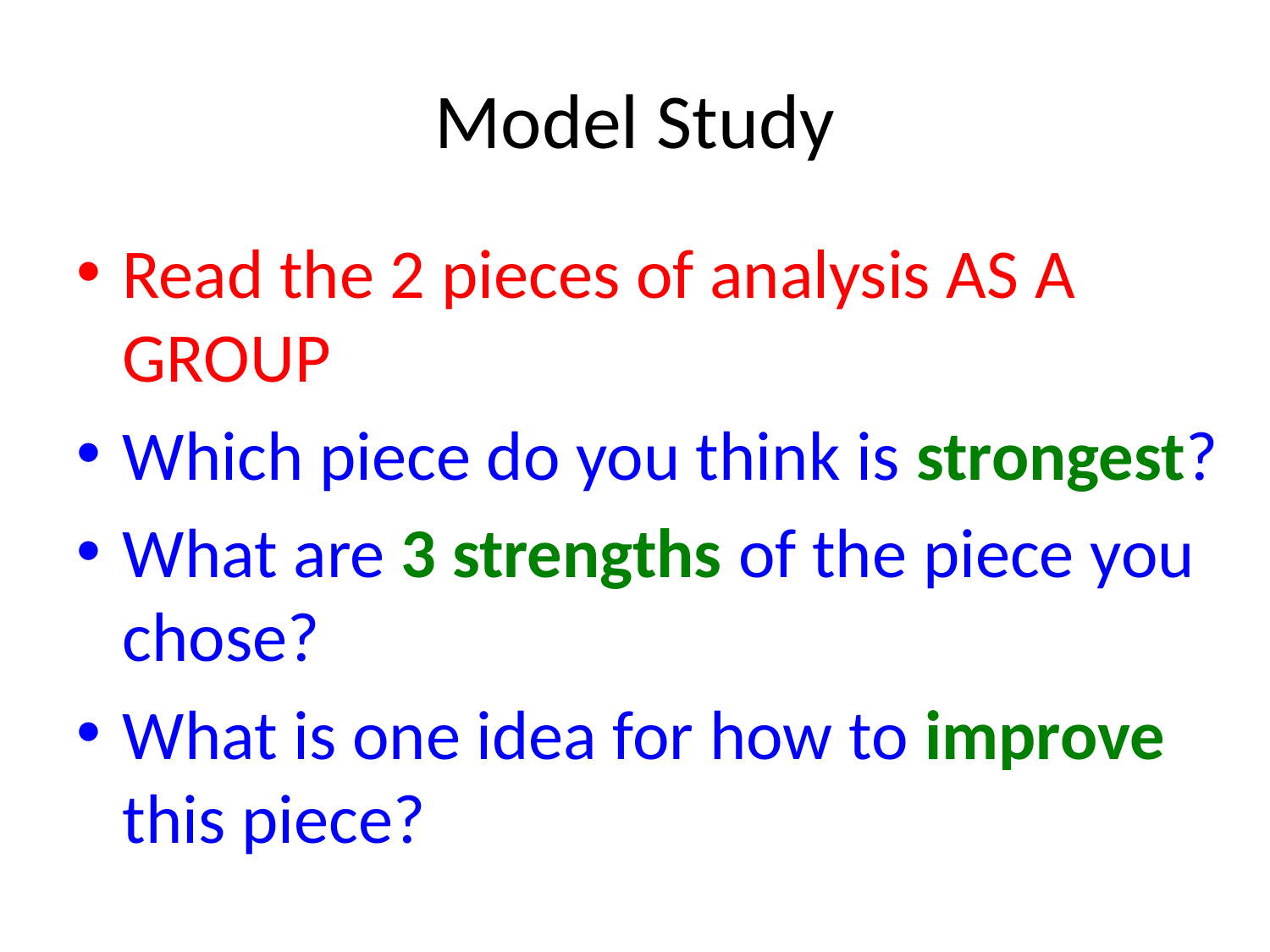

# Model Study
Read the 2 pieces of analysis AS A GROUP
Which piece do you think is strongest?
What are 3 strengths of the piece you chose?
What is one idea for how to improve this piece?